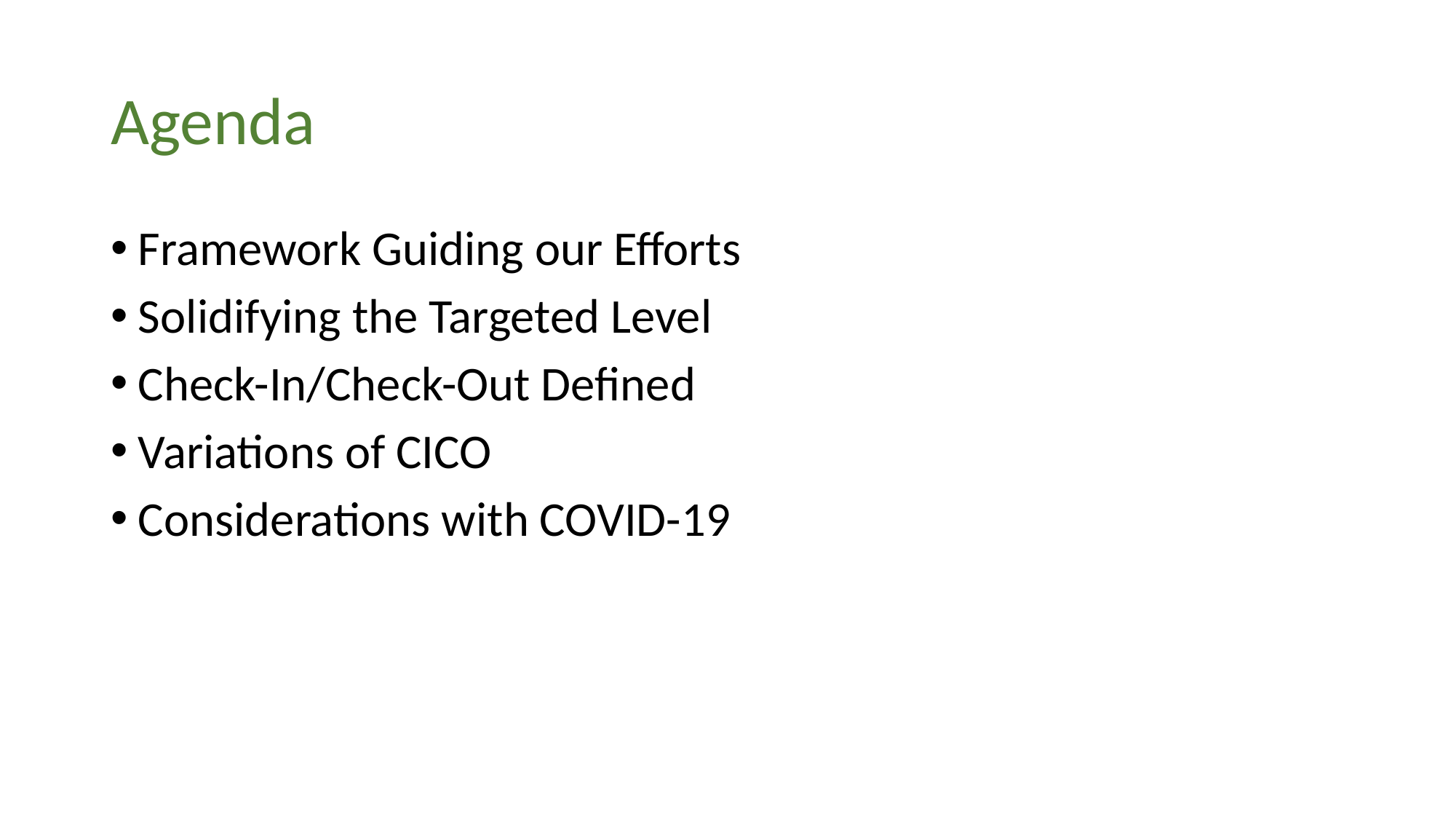

# Agenda
Framework Guiding our Efforts
Solidifying the Targeted Level
Check-In/Check-Out Defined
Variations of CICO
Considerations with COVID-19